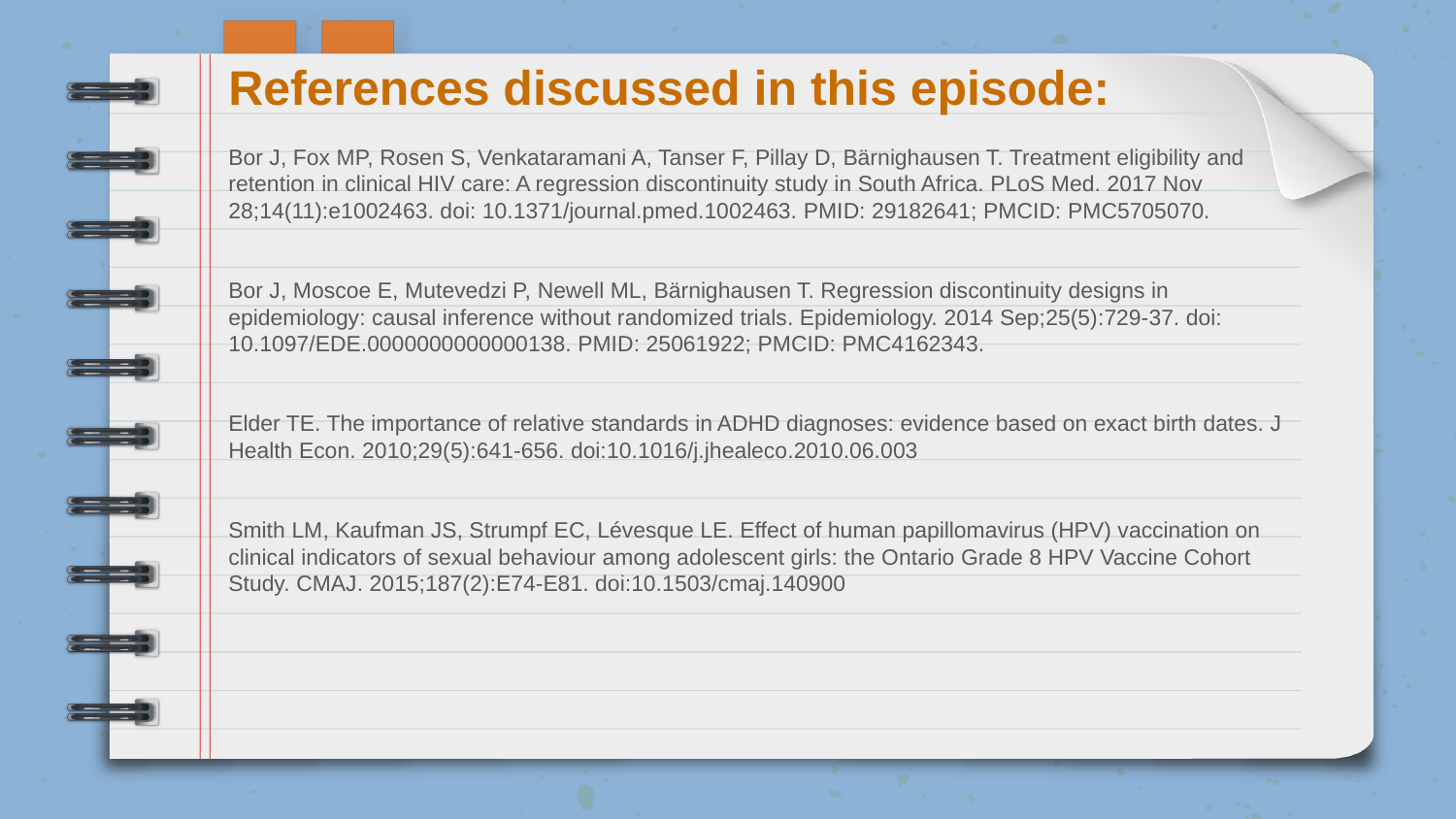

References discussed in this episode:
# Bor J, Fox MP, Rosen S, Venkataramani A, Tanser F, Pillay D, Bärnighausen T. Treatment eligibility and retention in clinical HIV care: A regression discontinuity study in South Africa. PLoS Med. 2017 Nov 28;14(11):e1002463. doi: 10.1371/journal.pmed.1002463. PMID: 29182641; PMCID: PMC5705070. Bor J, Moscoe E, Mutevedzi P, Newell ML, Bärnighausen T. Regression discontinuity designs in epidemiology: causal inference without randomized trials. Epidemiology. 2014 Sep;25(5):729-37. doi: 10.1097/EDE.0000000000000138. PMID: 25061922; PMCID: PMC4162343. Elder TE. The importance of relative standards in ADHD diagnoses: evidence based on exact birth dates. J Health Econ. 2010;29(5):641-656. doi:10.1016/j.jhealeco.2010.06.003 Smith LM, Kaufman JS, Strumpf EC, Lévesque LE. Effect of human papillomavirus (HPV) vaccination on clinical indicators of sexual behaviour among adolescent girls: the Ontario Grade 8 HPV Vaccine Cohort Study. CMAJ. 2015;187(2):E74-E81. doi:10.1503/cmaj.140900